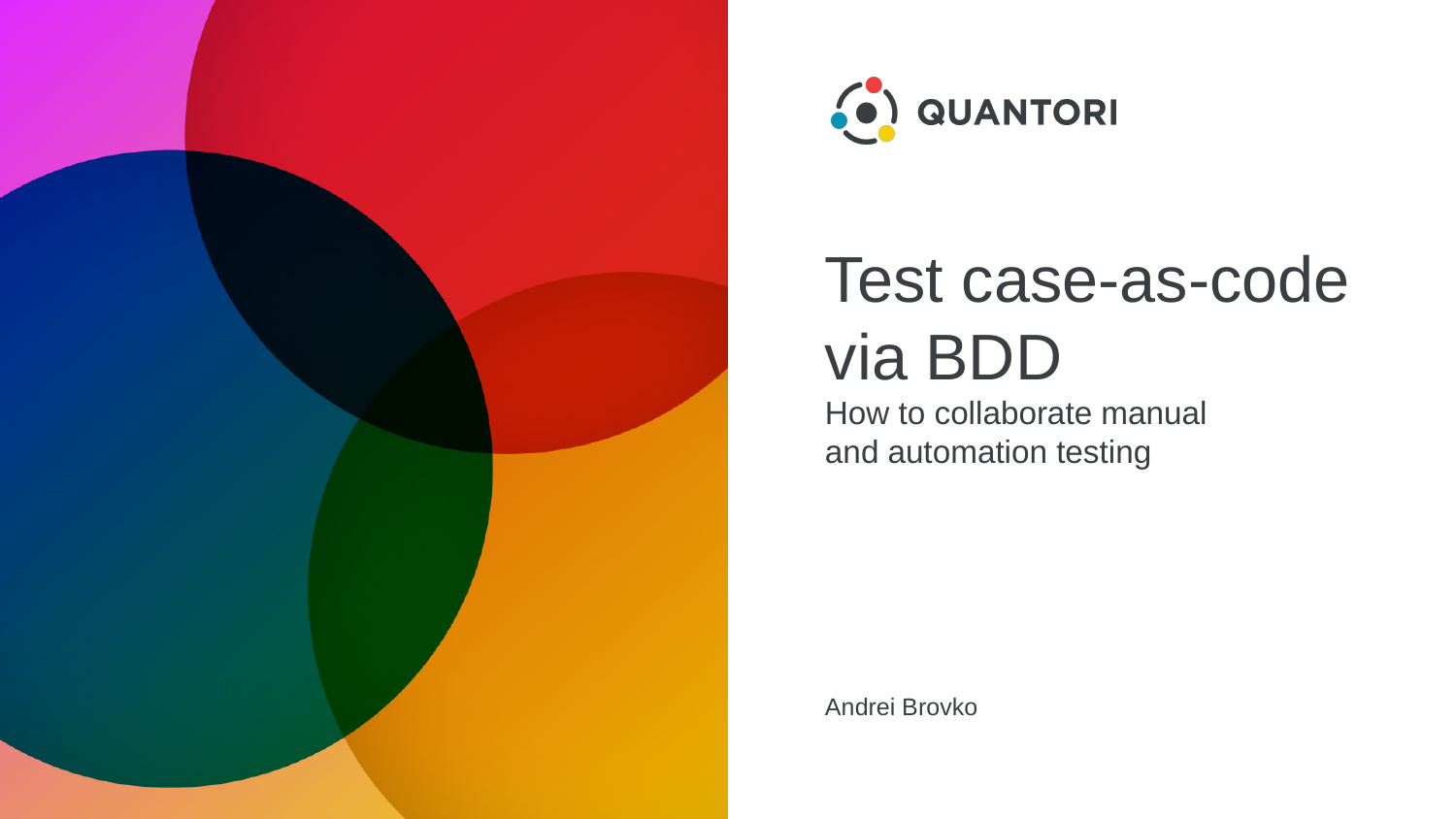

# Test case-as-code via BDD
How to collaborate manual
and automation testing
Andrei Brovko